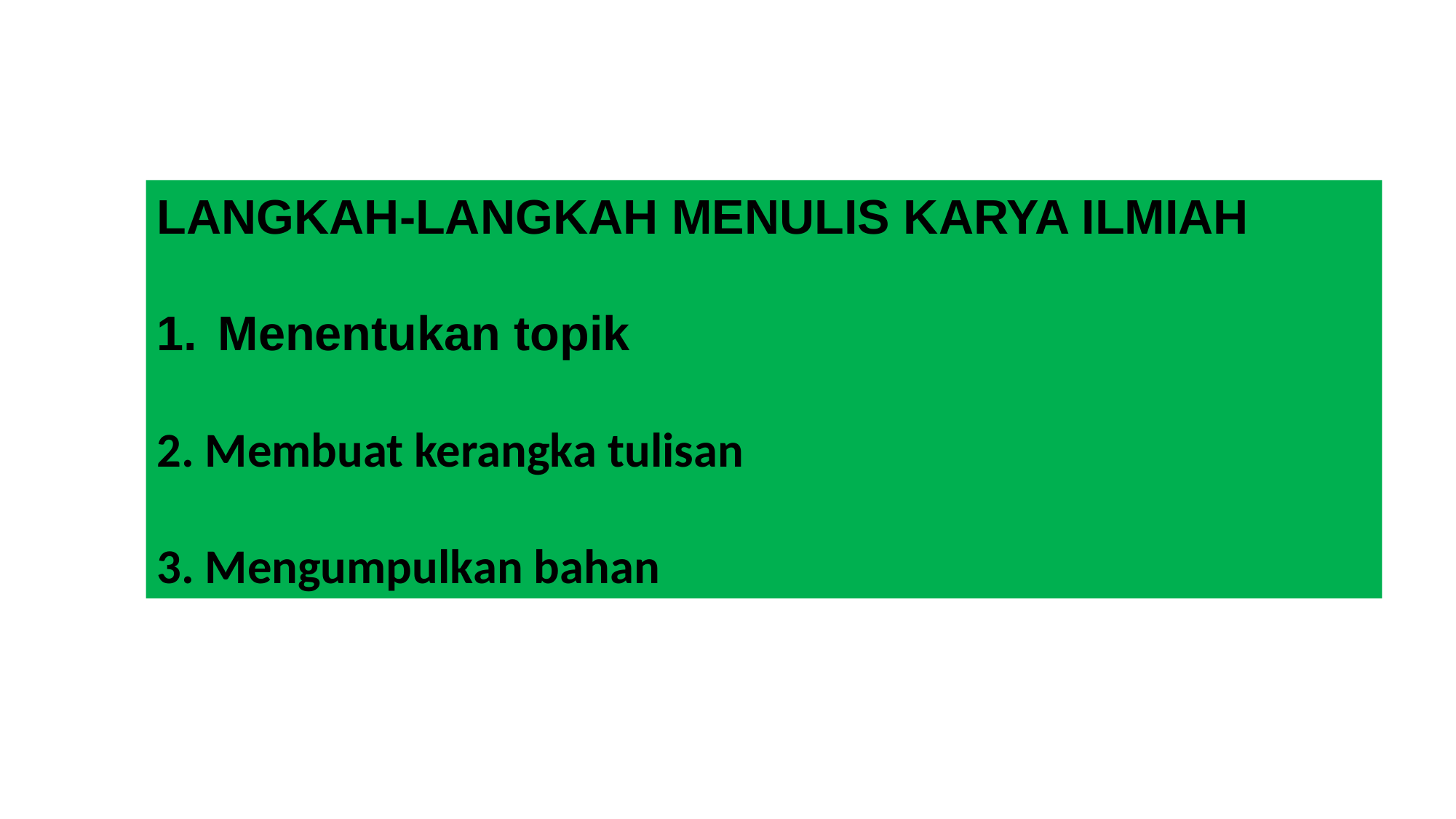

LANGKAH-LANGKAH MENULIS KARYA ILMIAH

Menentukan topik
2. Membuat kerangka tulisan
3. Mengumpulkan bahan